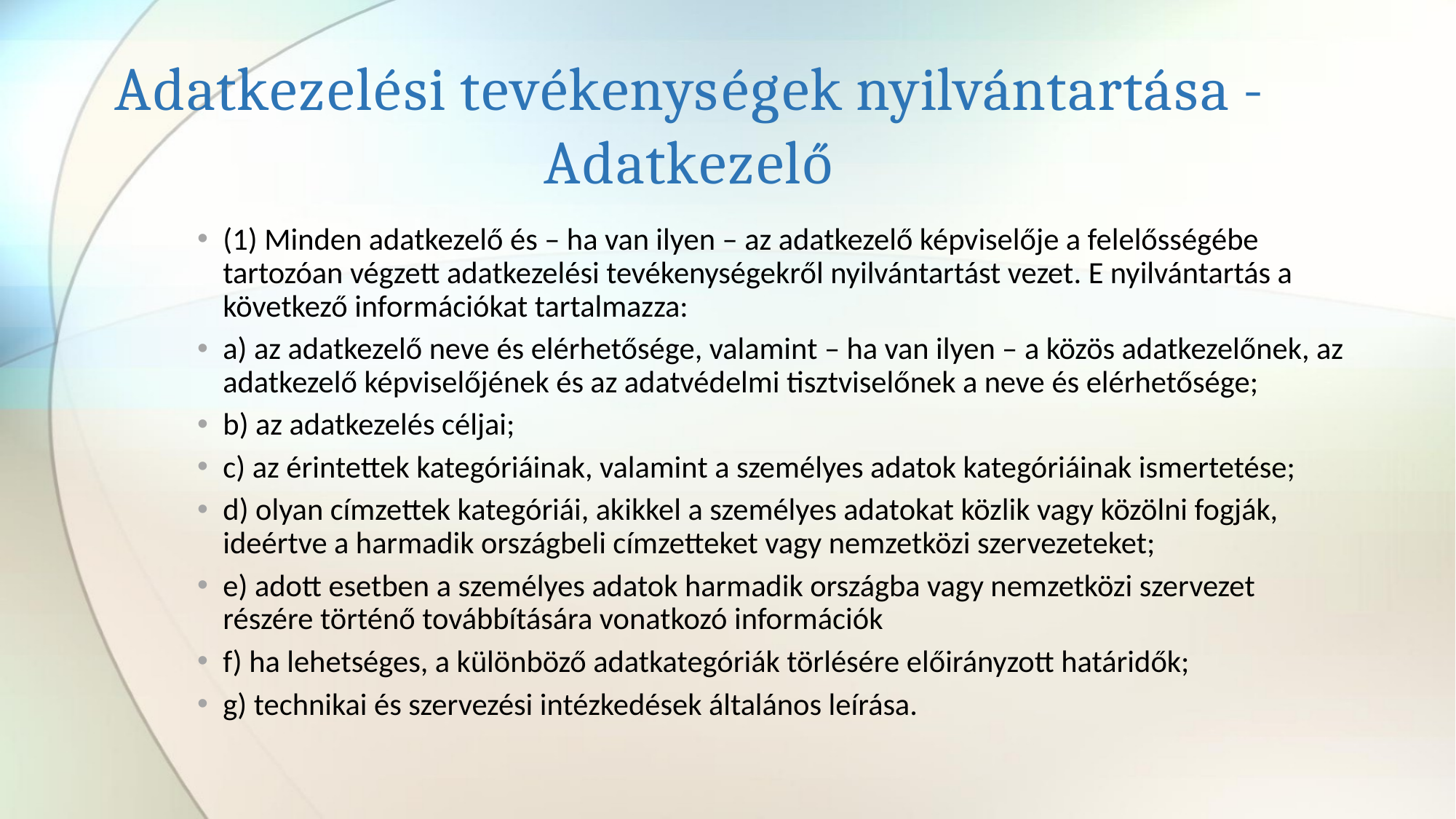

# Adatkezelési tevékenységek nyilvántartása - Adatkezelő
(1) Minden adatkezelő és – ha van ilyen – az adatkezelő képviselője a felelősségébe tartozóan végzett adatkezelési tevékenységekről nyilvántartást vezet. E nyilvántartás a következő információkat tartalmazza:
a) az adatkezelő neve és elérhetősége, valamint – ha van ilyen – a közös adatkezelőnek, az adatkezelő képviselőjének és az adatvédelmi tisztviselőnek a neve és elérhetősége;
b) az adatkezelés céljai;
c) az érintettek kategóriáinak, valamint a személyes adatok kategóriáinak ismertetése;
d) olyan címzettek kategóriái, akikkel a személyes adatokat közlik vagy közölni fogják, ideértve a harmadik országbeli címzetteket vagy nemzetközi szervezeteket;
e) adott esetben a személyes adatok harmadik országba vagy nemzetközi szervezet részére történő továbbítására vonatkozó információk
f) ha lehetséges, a különböző adatkategóriák törlésére előirányzott határidők;
g) technikai és szervezési intézkedések általános leírása.